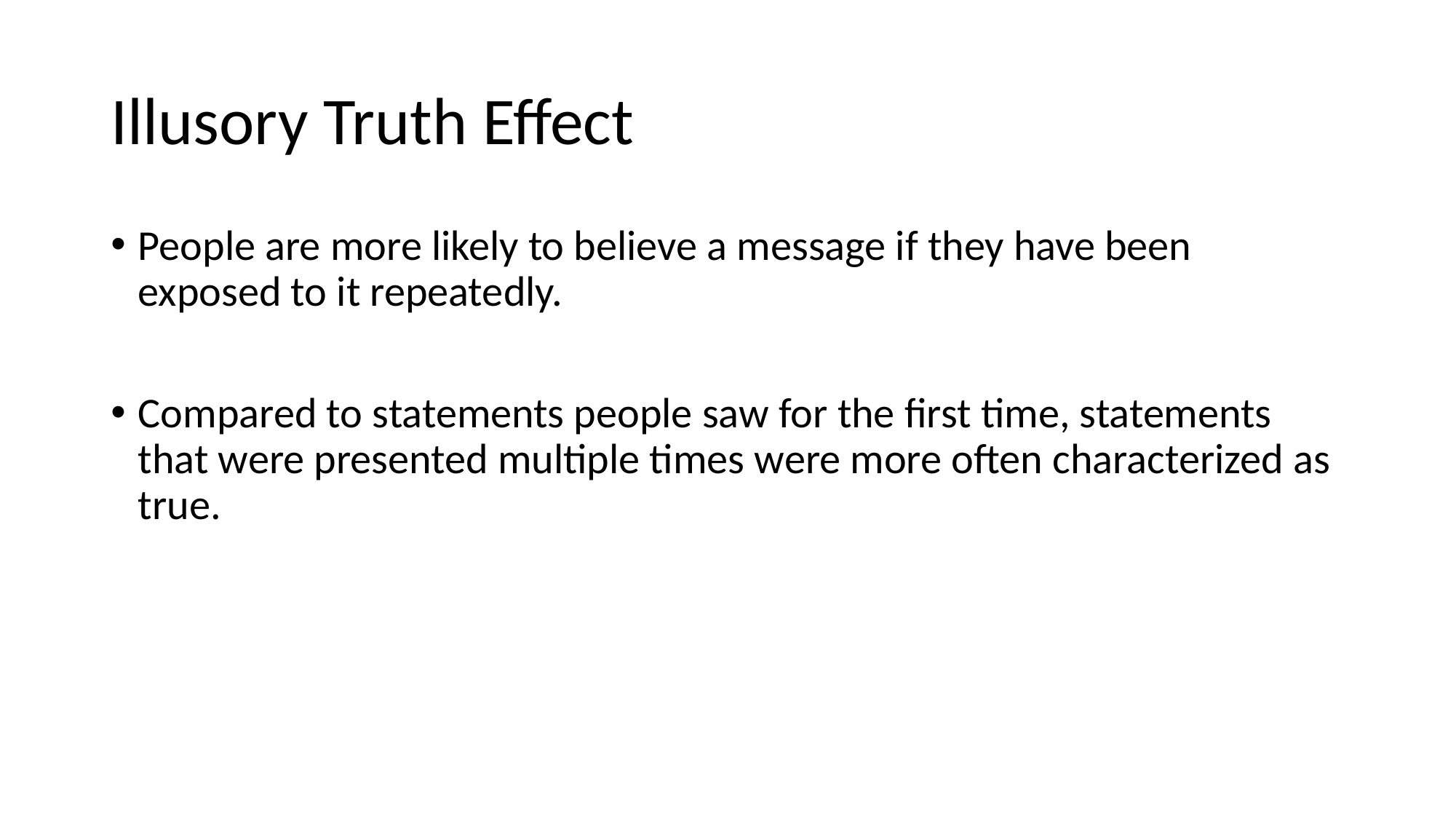

# Illusory Truth Effect
People are more likely to believe a message if they have been exposed to it repeatedly.

Compared to statements people saw for the first time, statements that were presented multiple times were more often characterized as true.